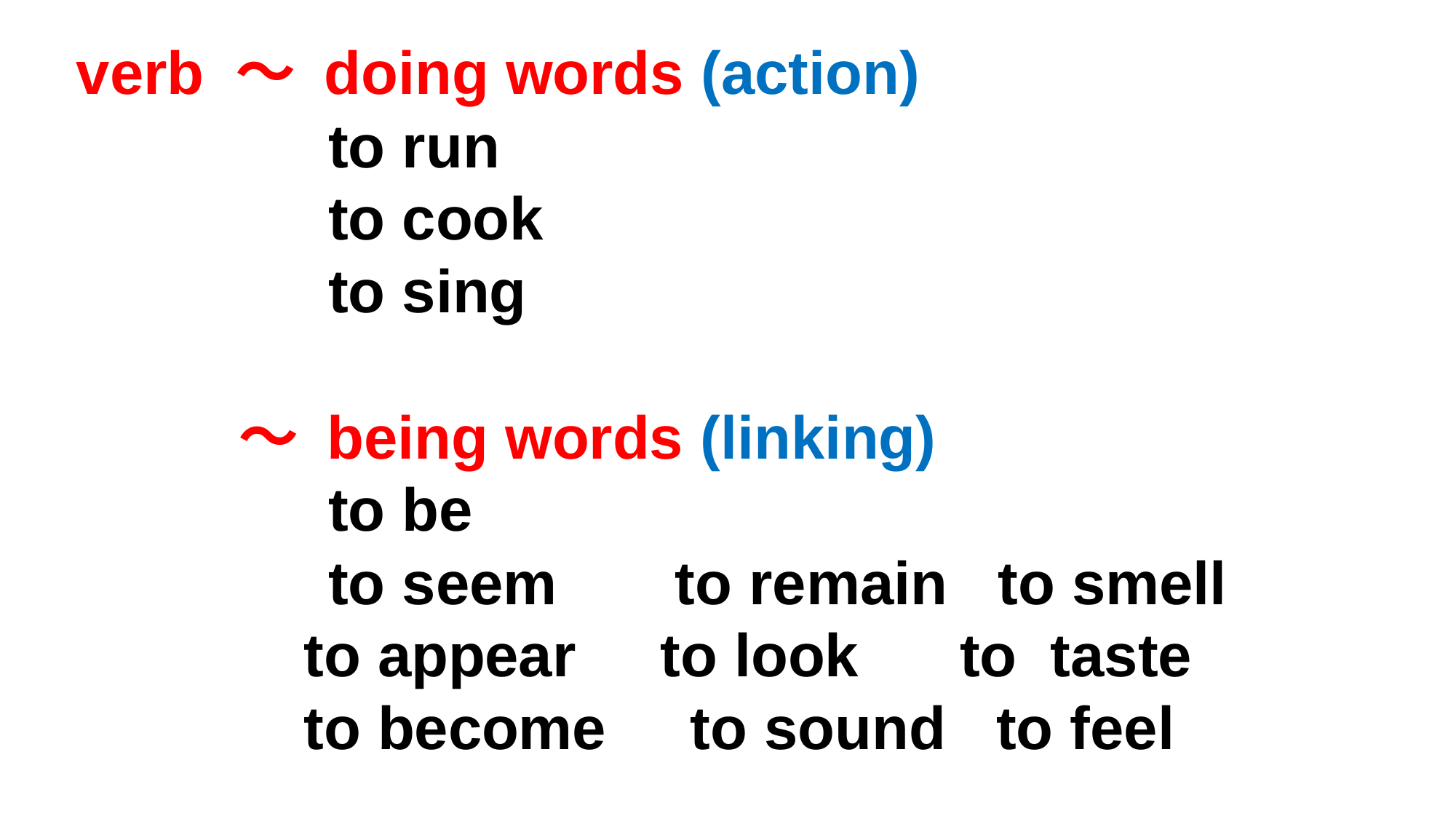

verb ～ doing words (action)
 		   to run
 		   to cook
 		   to sing

	    ～ being words (linking)
   		   to be
		   to seem       to remain   to smell
	        to appear     to look      to  taste
    	        to become     to sound   to feel